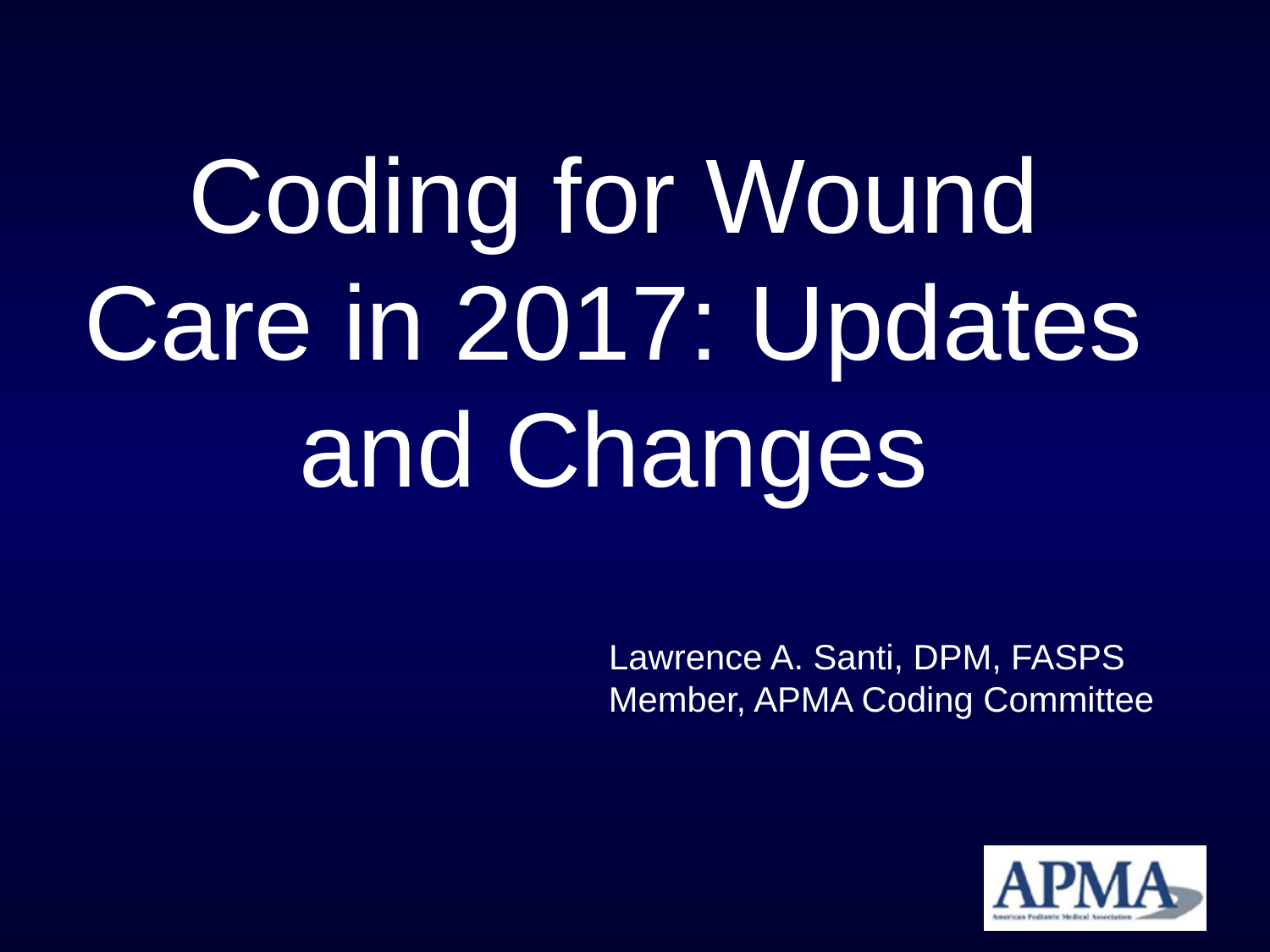

# Coding for Wound Care in 2017: Updates and Changes Lawrence A. Santi, DPM, FASPS Member, APMA Coding Committee